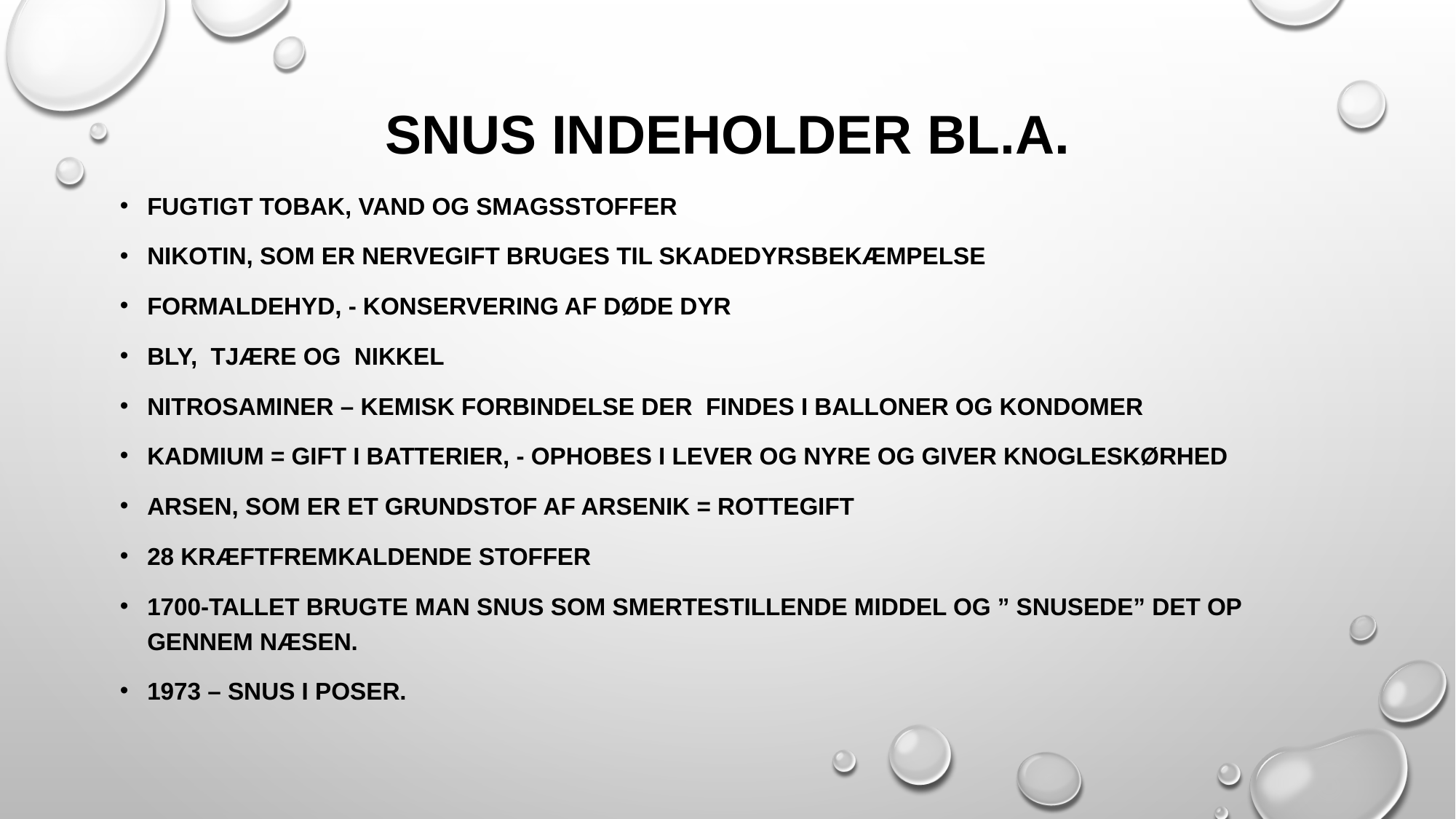

# Snus indeholder bl.a.
Fugtigt tobak, vand og smagsstoffer
Nikotin, som er nervegift bruges til skadedyrsbekæmpelse
Formaldehyd, - konservering af døde dyr
Bly,  tjære og  Nikkel
Nitrosaminer – kemisk forbindelse der  findes i balloner og kondomer
Kadmium = gift i batterier, - ophobes i lever og nyre og giver knogleskørhed
Arsen, som er et grundstof af arsenik = rottegift
28 kræftfremkaldende stoffer
1700-tallet brugte man snus som smertestillende middel og ” snusede” det op gennem næsen.
1973 – snus i poser.